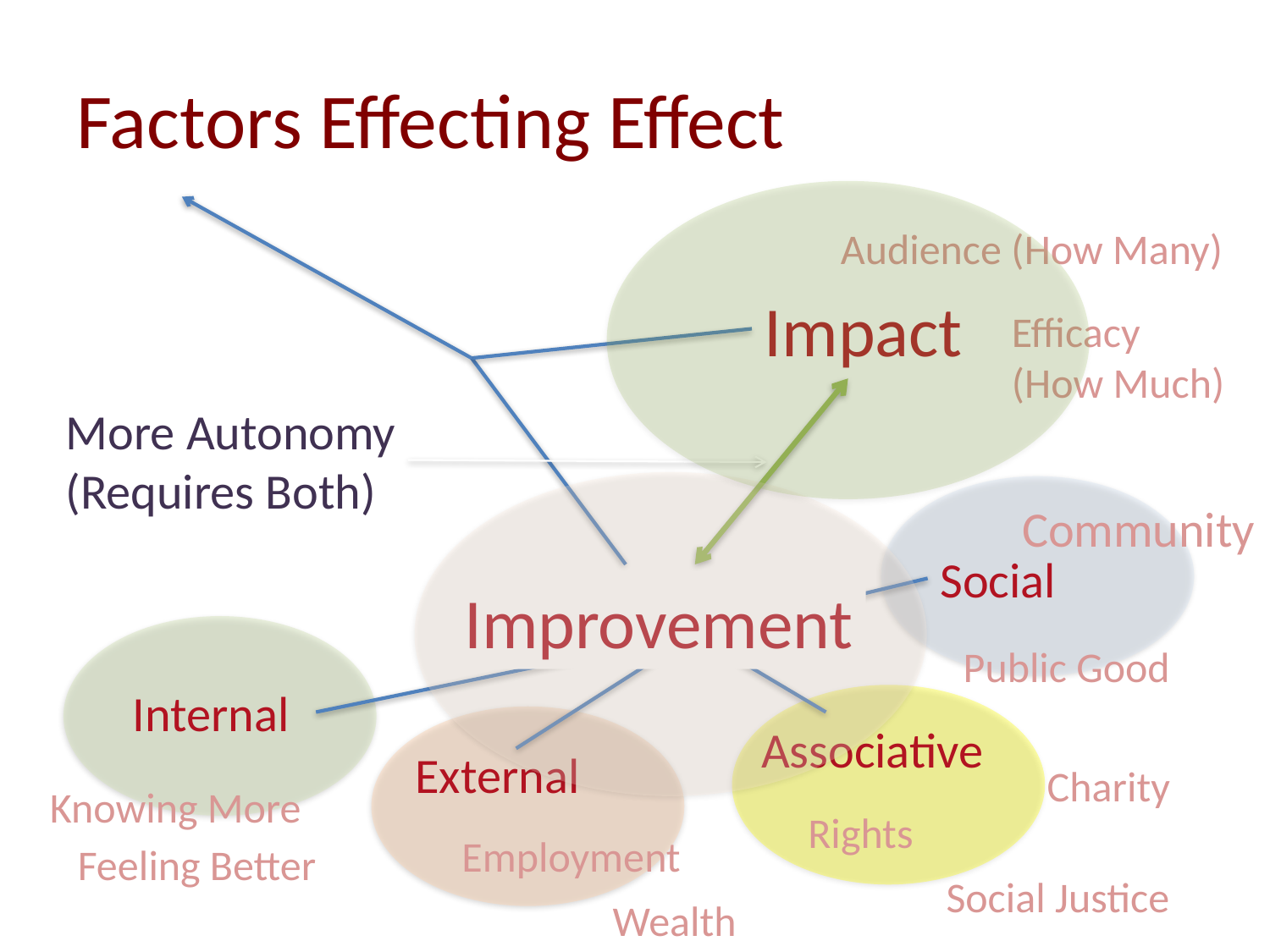

# Factors Effecting Effect

Audience (How Many)
Impact
Efficacy
(How Much)
More Autonomy
(Requires Both)

Community
Social
Improvement

Public Good
Internal

Associative
External
Charity
Knowing More
Rights
Employment
Feeling Better
Social Justice
Wealth